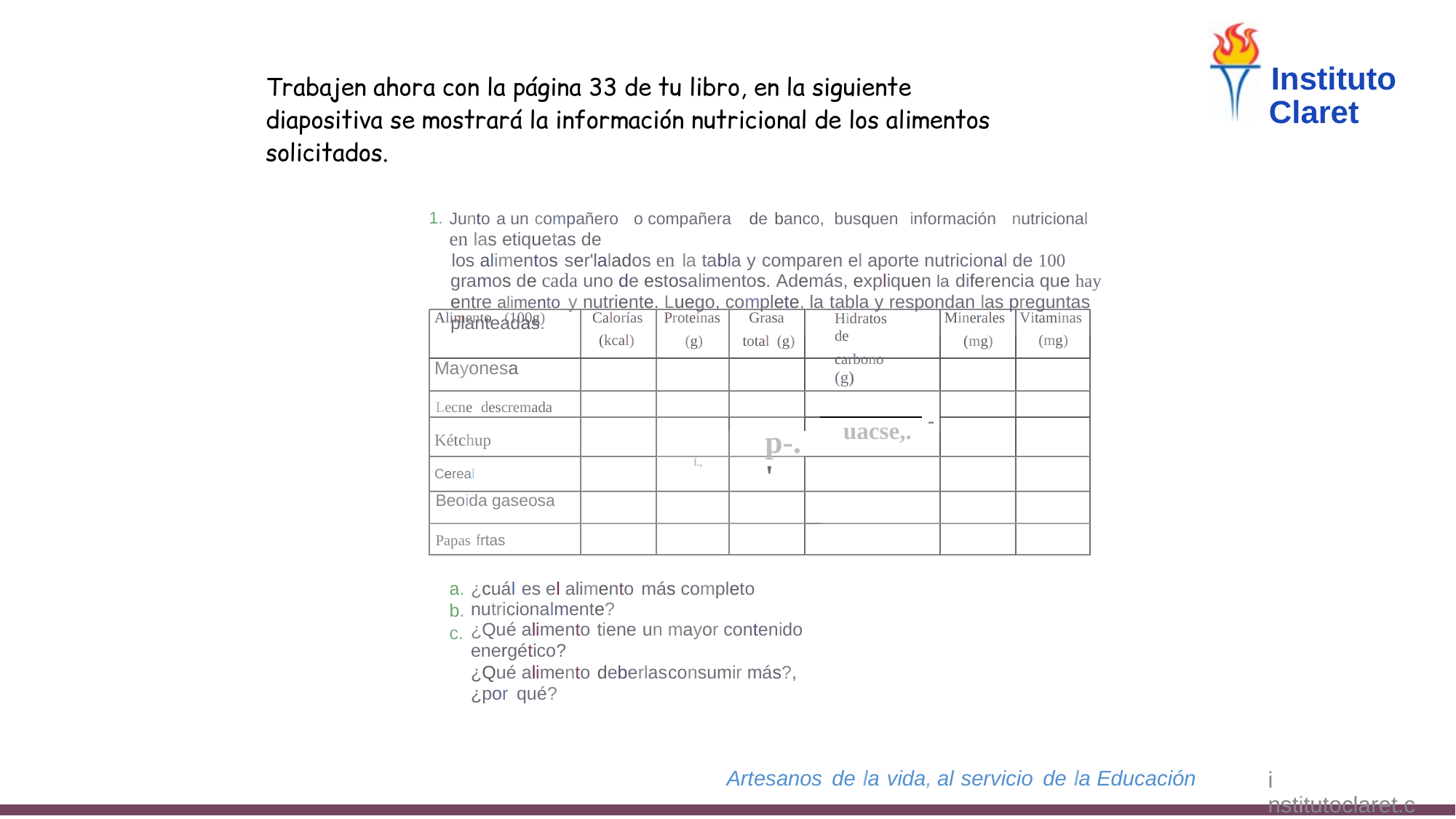

Instituto
Claret
Trabajen ahora con la página 33 de tu libro, en la siguiente
diapositiva se mostrará la información nutricional de los alimentos
solicitados.
Junto a un compañero   o compañera   de banco,  busquen  información   nutricional   en las etiquetas de
los alimentos ser'lalados en la tabla y comparen el aporte nutricional de 100 gramos de cada uno de estosalimentos. Además, expliquen la diferencia que hay entre alimento y nutriente. Luego, complete, la tabla y respondan las preguntas planteadas.
1.

Alimento   (100g)

Calorías
(kcal)

Proteínas
(g)

Grasa
total  (g)

Hidratos    de
carbono   (g)

Minerales
(mg)

Vitaminas
(mg)

Mayonesa

Lecne  descremada

-

Kétchup

uacse,.
p-.  '

Cereal

l.,

Beoida gaseosa

Papas frtas

a.
b.
c.
¿cuál es el alimento más completo nutricionalmente?
¿Qué alimento tiene un mayor contenido energético?
¿Qué alimento deberlasconsumir más?, ¿por qué?
Artesanos de la vida,
al servicio de la Educación
i nstitutoclaret.cl